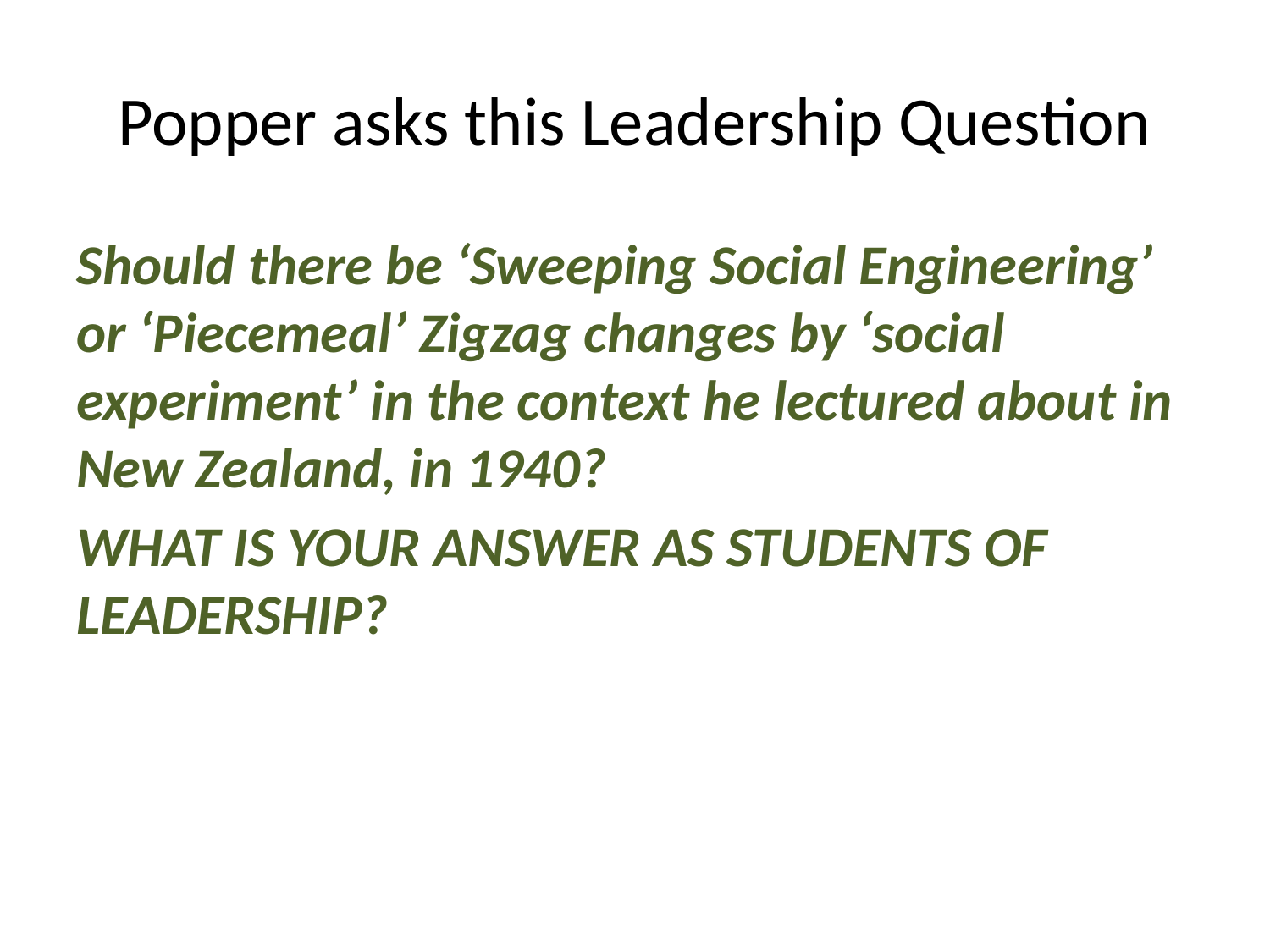

# Popper asks this Leadership Question
Should there be ‘Sweeping Social Engineering’ or ‘Piecemeal’ Zigzag changes by ‘social experiment’ in the context he lectured about in New Zealand, in 1940?
WHAT IS YOUR ANSWER AS STUDENTS OF LEADERSHIP?